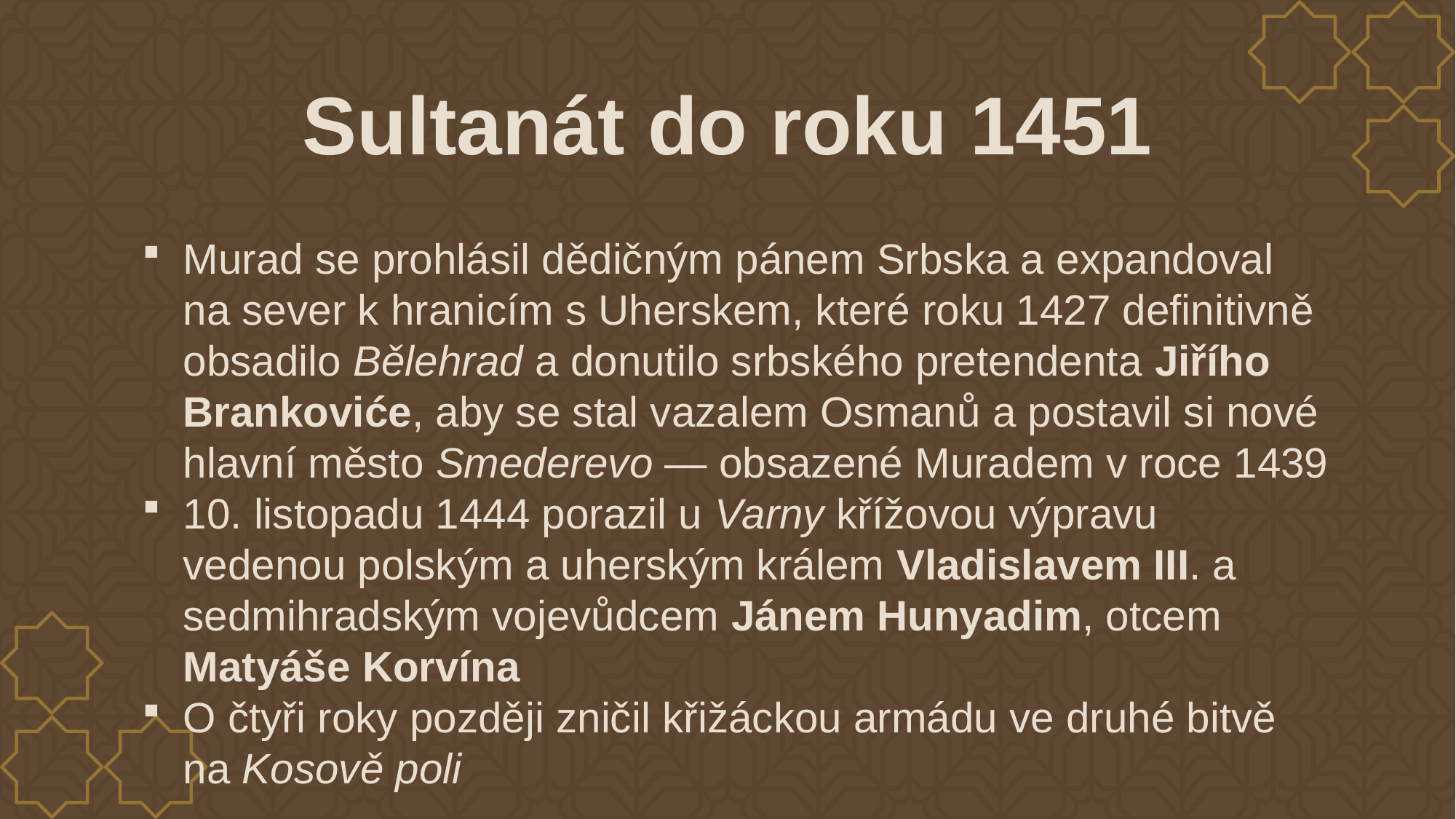

# Sultanát do roku 1451
Murad se prohlásil dědičným pánem Srbska a expandoval na sever k hranicím s Uherskem, které roku 1427 definitivně obsadilo Bělehrad a donutilo srbského pretendenta Jiřího Brankoviće, aby se stal vazalem Osmanů a postavil si nové hlavní město Smederevo — obsazené Muradem v roce 1439
10. listopadu 1444 porazil u Varny křížovou výpravu vedenou polským a uherským králem Vladislavem III. a sedmihradským vojevůdcem Jánem Hunyadim, otcem Matyáše Korvína
O čtyři roky později zničil křižáckou armádu ve druhé bitvě na Kosově poli